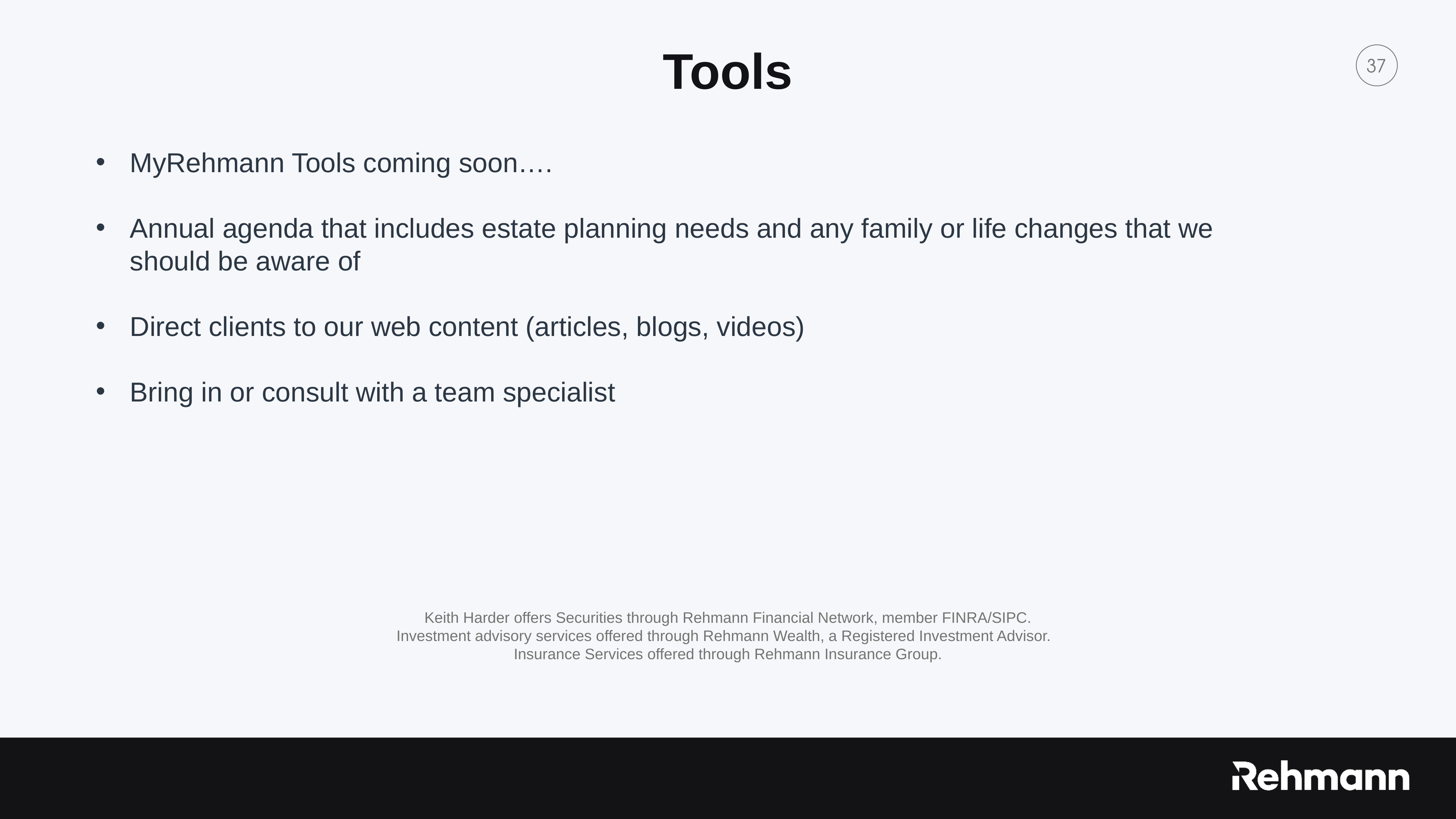

Tools
MyRehmann Tools coming soon….

Annual agenda that includes estate planning needs and any family or life changes that we should be aware of

Direct clients to our web content (articles, blogs, videos)

Bring in or consult with a team specialist

Keith Harder offers Securities through Rehmann Financial Network, member FINRA/SIPC.
Investment advisory services offered through Rehmann Wealth, a Registered Investment Advisor.
Insurance Services offered through Rehmann Insurance Group.